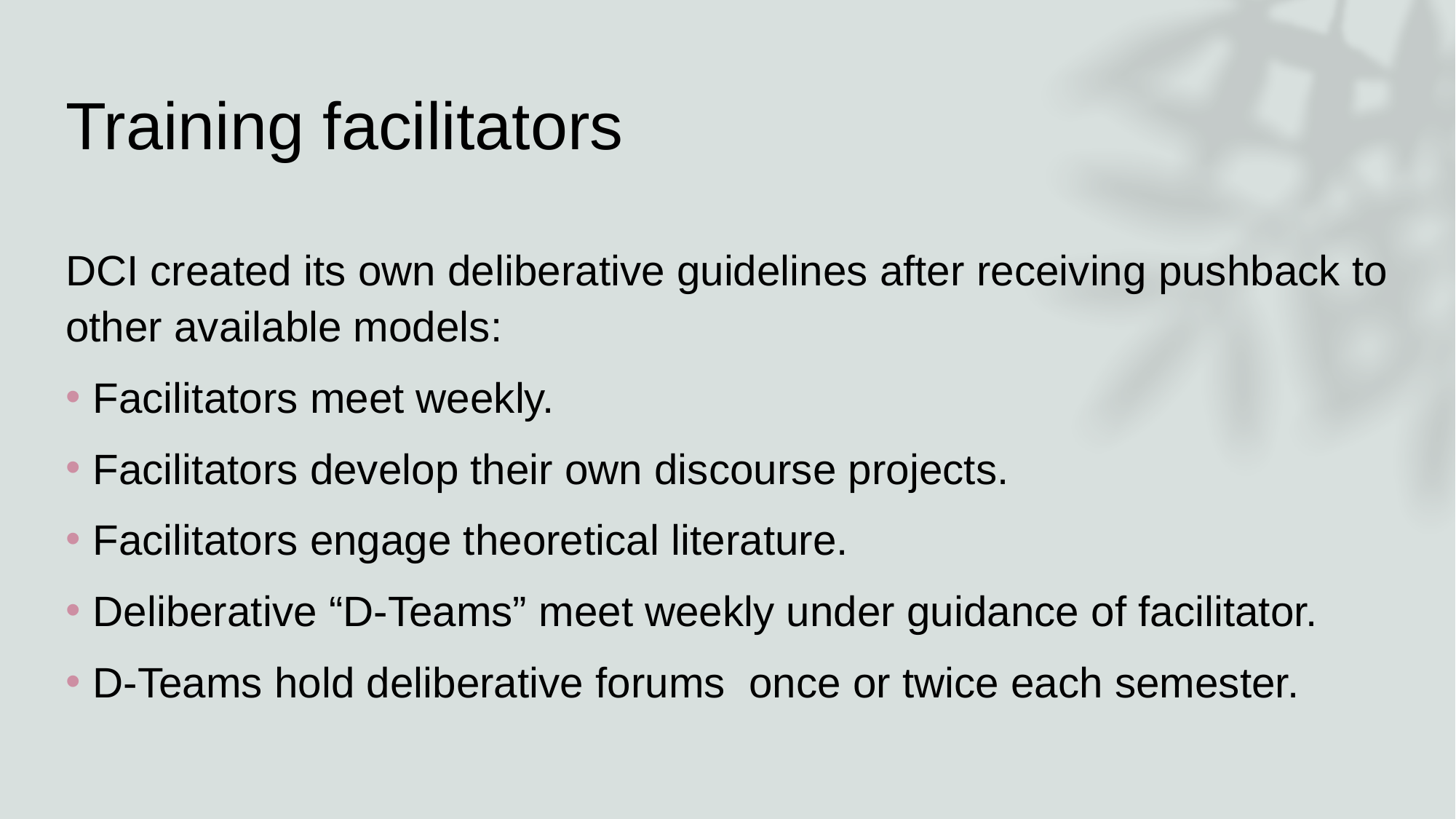

# Training facilitators
DCI created its own deliberative guidelines after receiving pushback to other available models:
Facilitators meet weekly.
Facilitators develop their own discourse projects.
Facilitators engage theoretical literature.
Deliberative “D-Teams” meet weekly under guidance of facilitator.
D-Teams hold deliberative forums  once or twice each semester.